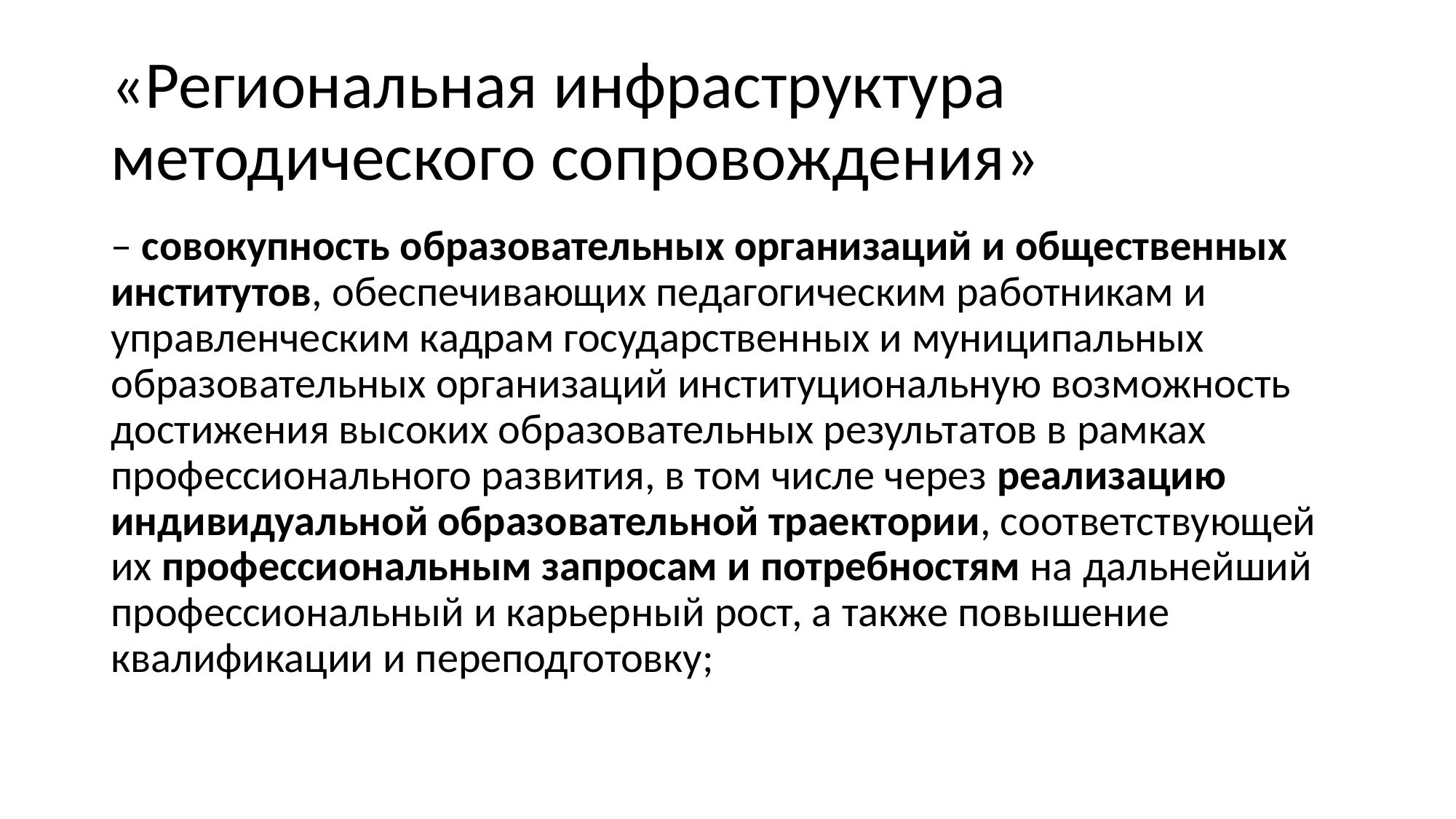

# «Региональная инфраструктура методического сопровождения»
– совокупность образовательных организаций и общественных институтов, обеспечивающих педагогическим работникам и управленческим кадрам государственных и муниципальных образовательных организаций институциональную возможность достижения высоких образовательных результатов в рамках профессионального развития, в том числе через реализацию индивидуальной образовательной траектории, соответствующей их профессиональным запросам и потребностям на дальнейший профессиональный и карьерный рост, а также повышение квалификации и переподготовку;